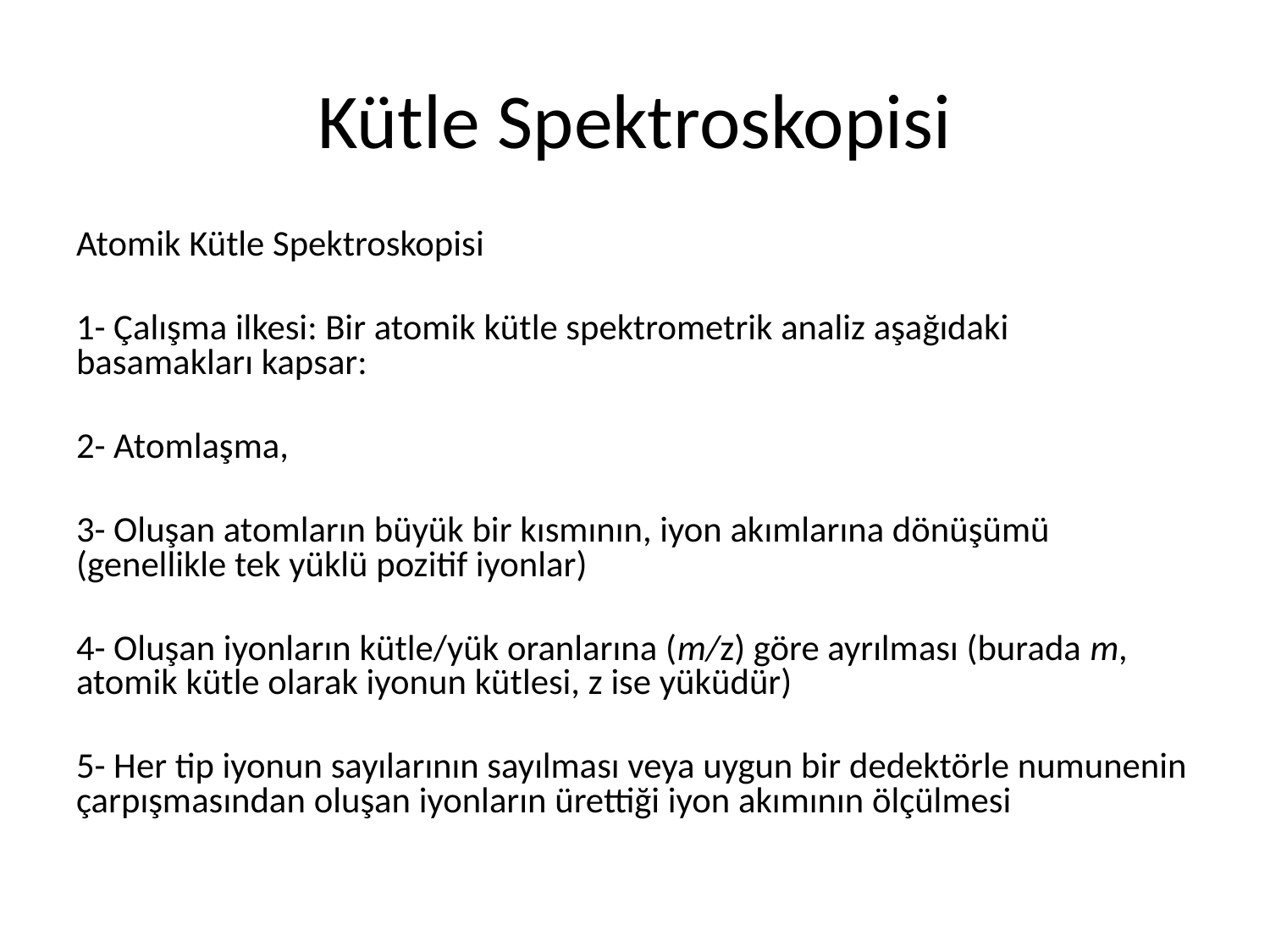

# Kütle Spektroskopisi
Atomik Kütle Spektroskopisi

1- Çalışma ilkesi: Bir atomik kütle spektrometrik analiz aşağıdaki basamakları kapsar:

2- Atomlaşma,

3- Oluşan atomların büyük bir kısmının, iyon akımlarına dönüşümü (genellikle tek yüklü pozitif iyonlar)

4- Oluşan iyonların kütle/yük oranlarına (m/z) göre ayrılması (burada m, atomik kütle olarak iyonun kütlesi, z ise yüküdür)

5- Her tip iyonun sayılarının sayılması veya uygun bir dedektörle numunenin çarpışmasından oluşan iyonların ürettiği iyon akımının ölçülmesi